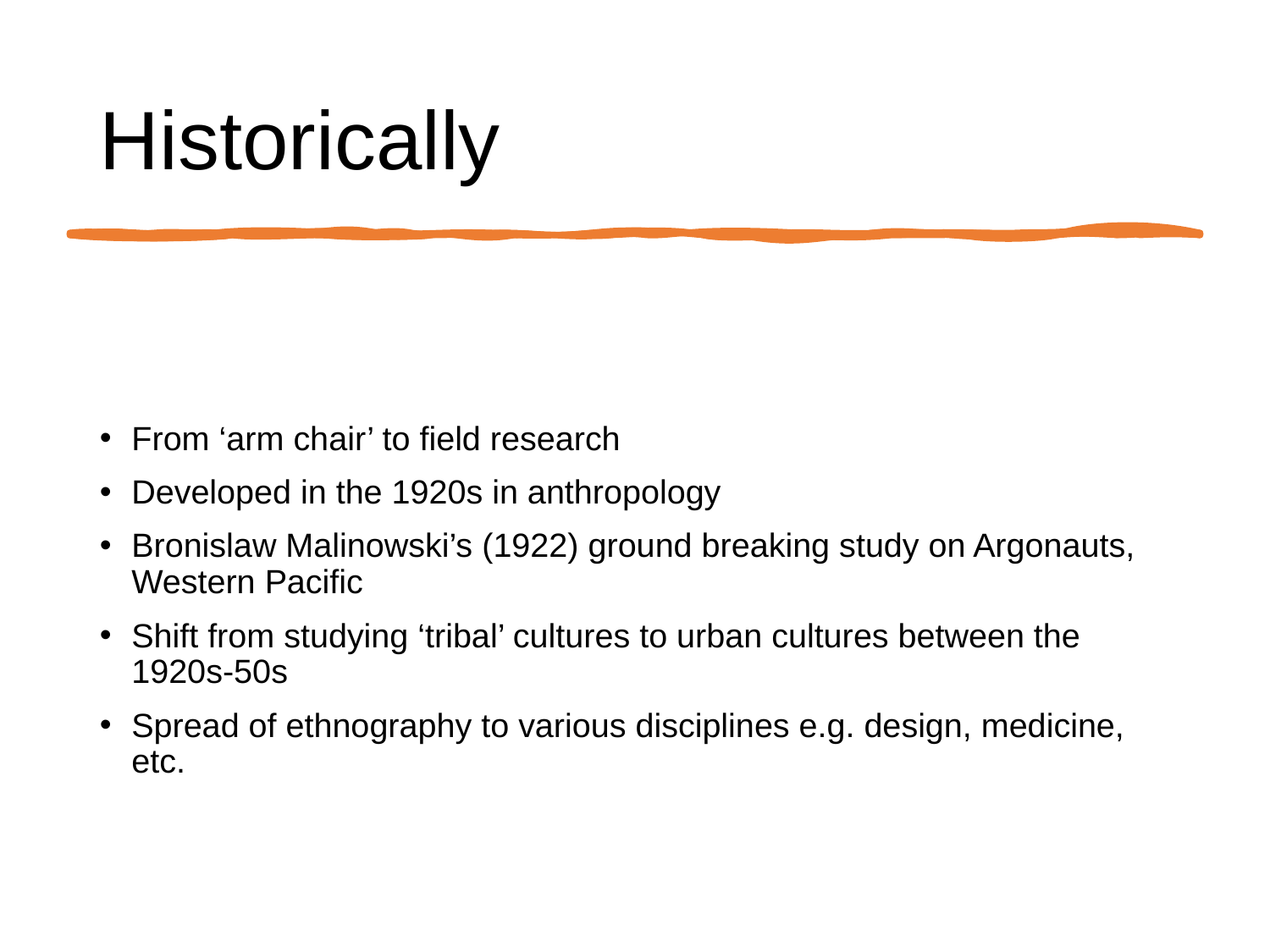

Historically

From ‘arm chair’ to field research
Developed in the 1920s in anthropology
Bronislaw Malinowski’s (1922) ground breaking study on Argonauts, Western Pacific
Shift from studying ‘tribal’ cultures to urban cultures between the 1920s-50s
Spread of ethnography to various disciplines e.g. design, medicine, etc.